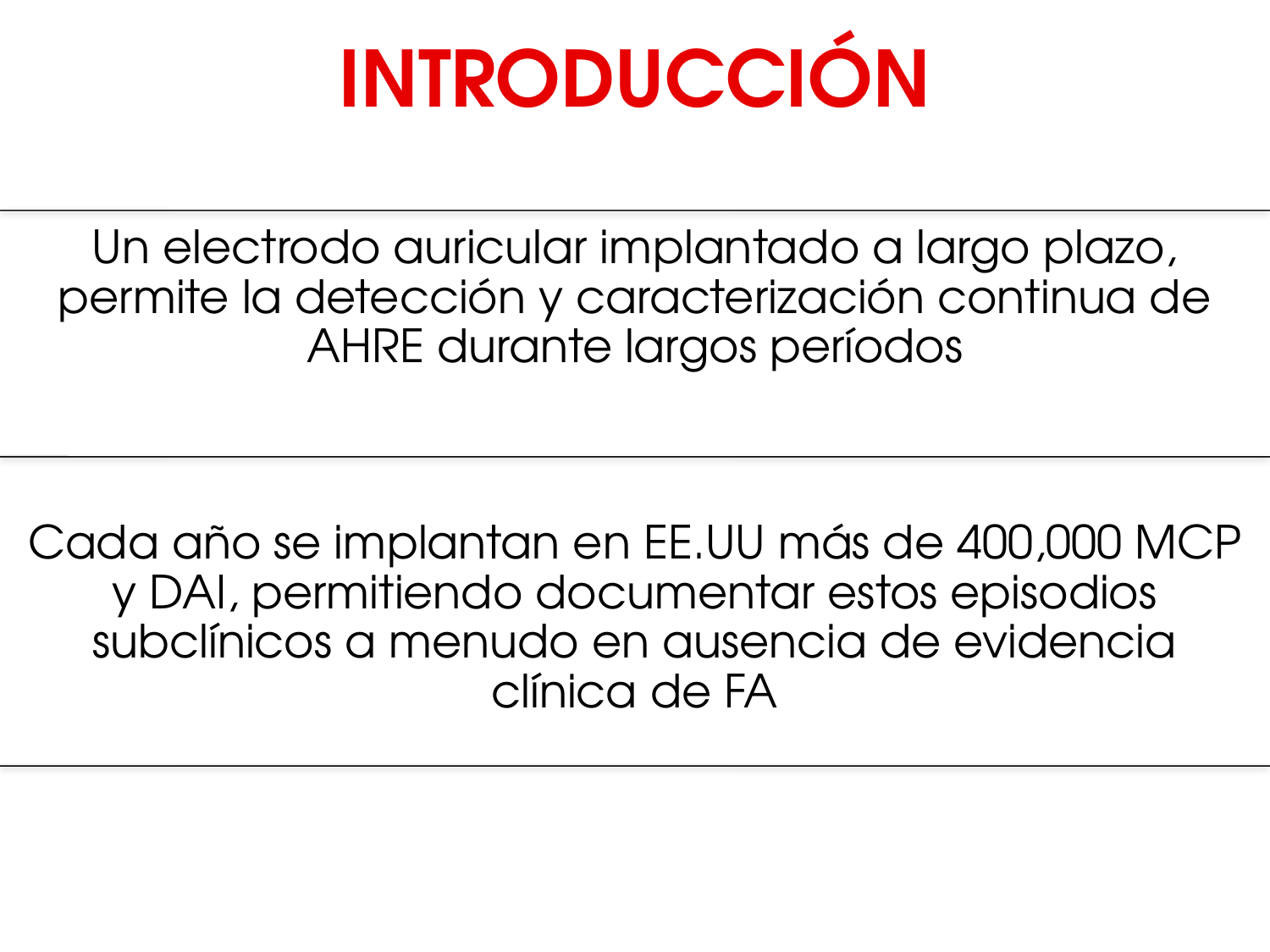

INTRODUCCIÓN
Un electrodo auricular implantado a largo plazo, permite la detección y caracterización continua de AHRE durante largos períodos

Cada año se implantan en EE.UU más de 400,000 MCP y DAI, permitiendo documentar estos episodios subclínicos a menudo en ausencia de evidencia clínica de FA